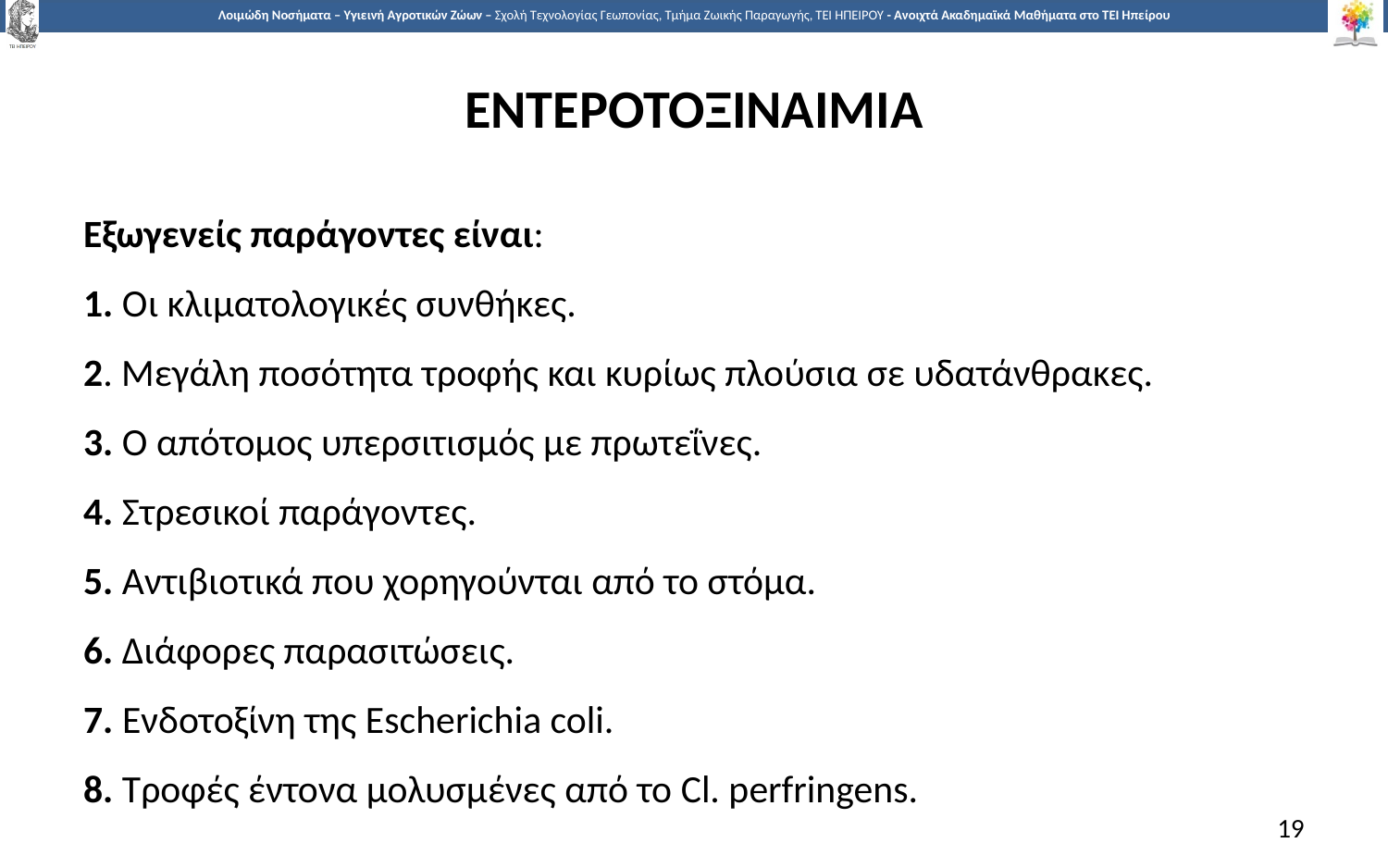

# ΕΝΤΕΡΟΤΟΞΙΝΑΙΜΙΑ
Εξωγενείς παράγοντες είναι:
1. Οι κλιματολογικές συνθήκες.
2. Μεγάλη ποσότητα τροφής και κυρίως πλούσια σε υδατάνθρακες.
3. Ο απότομος υπερσιτισμός με πρωτεΐνες.
4. Στρεσικοί παράγοντες.
5. Αντιβιοτικά που χορηγούνται από το στόμα.
6. Διάφορες παρασιτώσεις.
7. Ενδοτοξίνη της Escherichia coli.
8. Τροφές έντονα μολυσμένες από το Cl. perfringens.
19